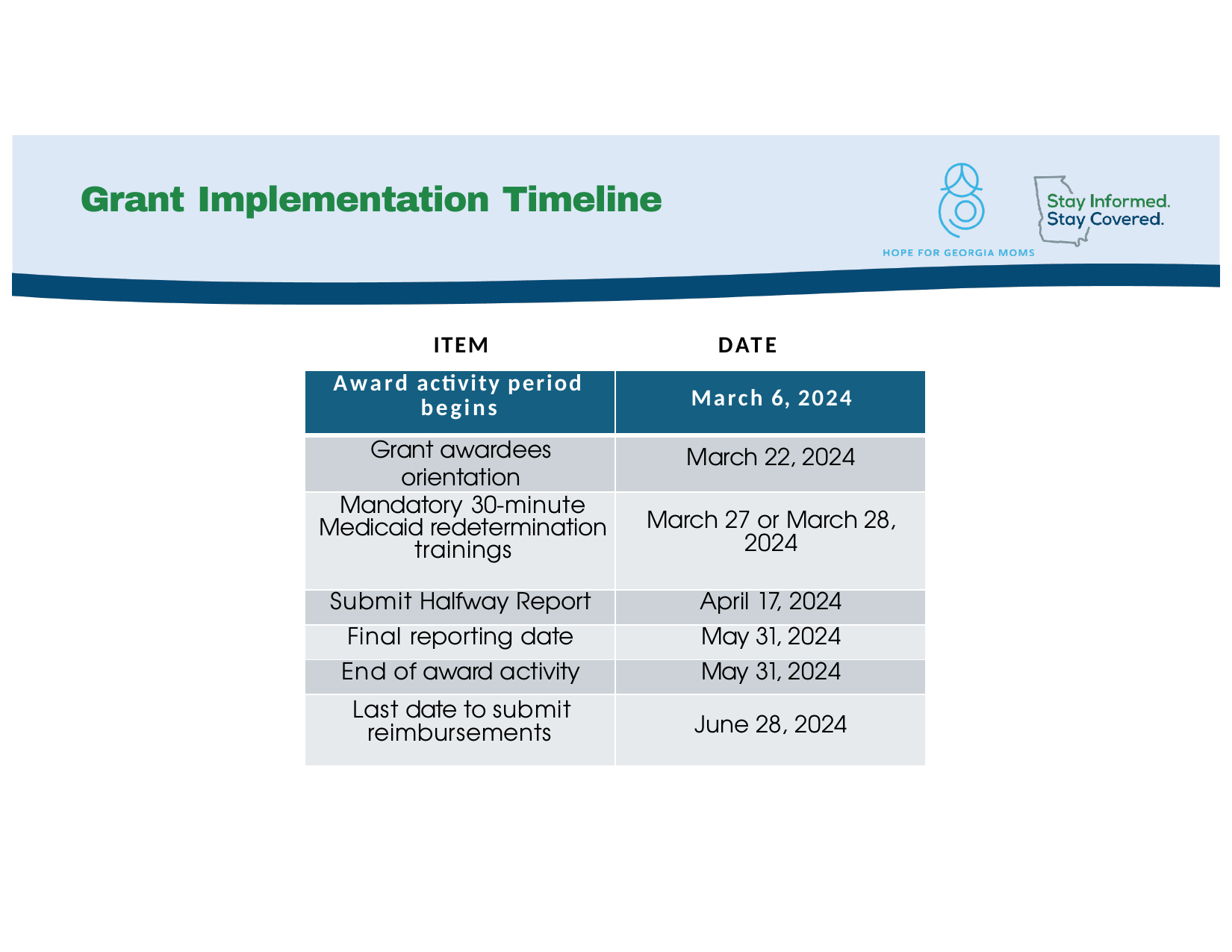

# Grant Implementation Timeline
ITEM
DATE
| Award activity period begins | March 6, 2024 |
| --- | --- |
| Grant awardees orientation | March 22, 2024 |
| Mandatory 30-minute Medicaid redetermination trainings | March 27 or March 28, 2024 |
| Submit Halfway Report | April 17, 2024 |
| Final reporting date | May 31, 2024 |
| End of award activity | May 31, 2024 |
| Last date to submit reimbursements | June 28, 2024 |